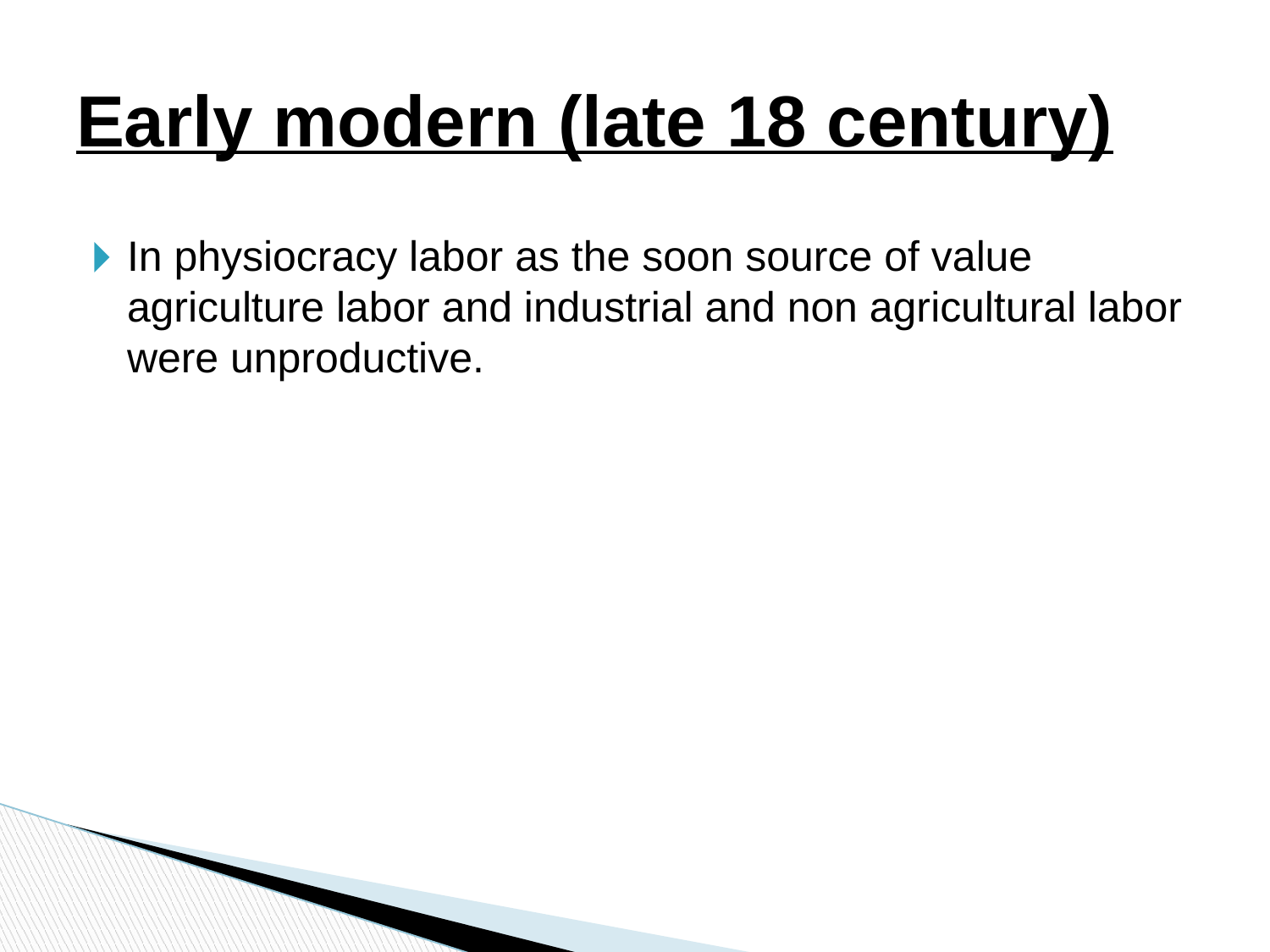

# Early modern (late 18 century)
In physiocracy labor as the soon source of value agriculture labor and industrial and non agricultural labor were unproductive.